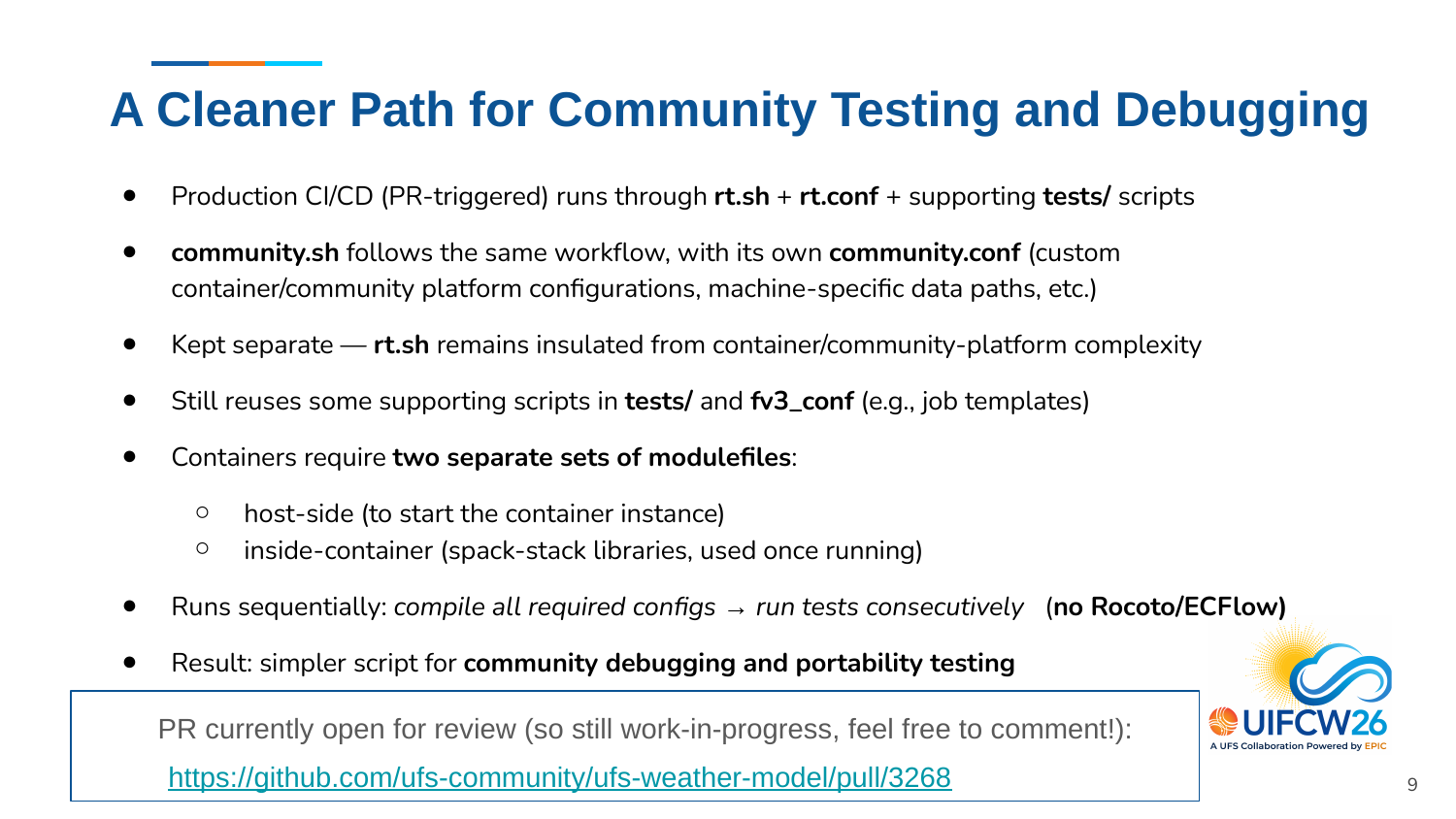

# A Cleaner Path for Community Testing and Debugging
Production CI/CD (PR-triggered) runs through rt.sh + rt.conf + supporting tests/ scripts
community.sh follows the same workflow, with its own community.conf (custom container/community platform configurations, machine-specific data paths, etc.)
Kept separate — rt.sh remains insulated from container/community-platform complexity
Still reuses some supporting scripts in tests/ and fv3_conf (e.g., job templates)
Containers require two separate sets of modulefiles:
host-side (to start the container instance)
inside-container (spack-stack libraries, used once running)
Runs sequentially: compile all required configs → run tests consecutively 	(no Rocoto/ECFlow)
Result: simpler script for community debugging and portability testing
PR currently open for review (so still work-in-progress, feel free to comment!):
 https://github.com/ufs-community/ufs-weather-model/pull/3268
9